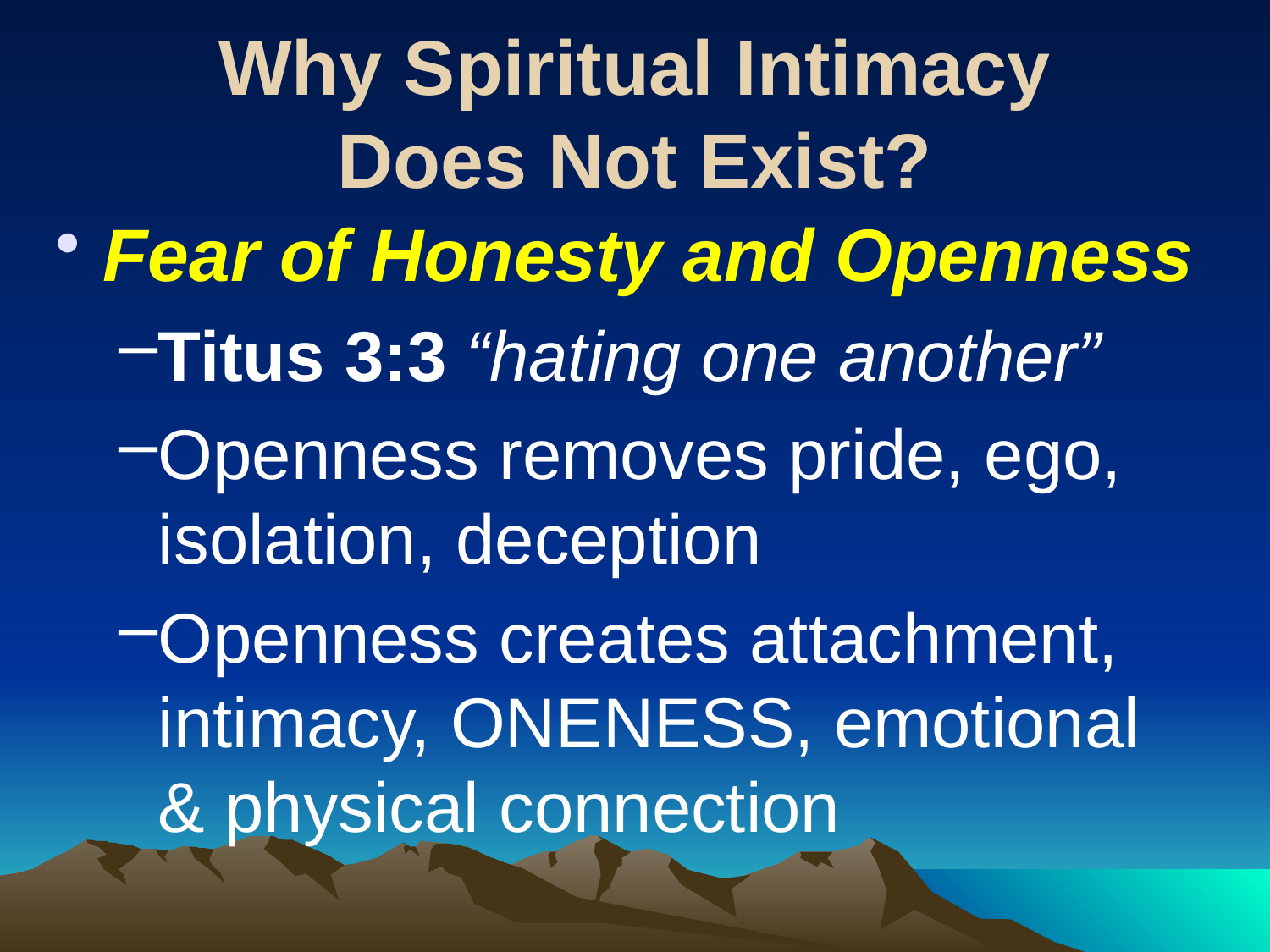

# Why Spiritual Intimacy Does Not Exist?
Fear of Honesty and Openness
Titus 3:3 “hating one another”
Openness removes pride, ego, isolation, deception
Openness creates attachment, intimacy, ONENESS, emotional & physical connection